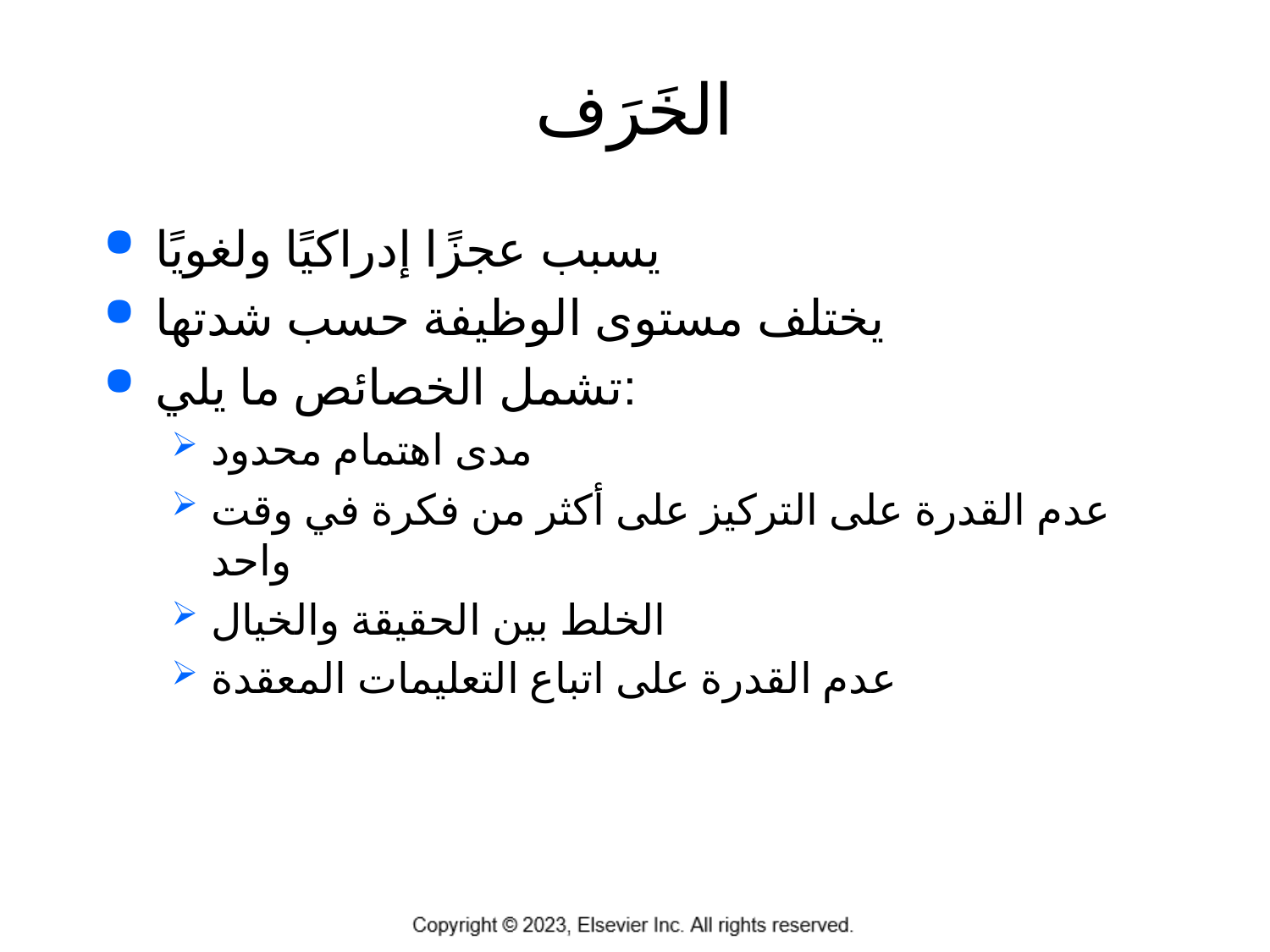

# الخَرَف
يسبب عجزًا إدراكيًا ولغويًا
يختلف مستوى الوظيفة حسب شدتها
تشمل الخصائص ما يلي:
مدى اهتمام محدود
عدم القدرة على التركيز على أكثر من فكرة في وقت واحد
الخلط بين الحقيقة والخيال
عدم القدرة على اتباع التعليمات المعقدة